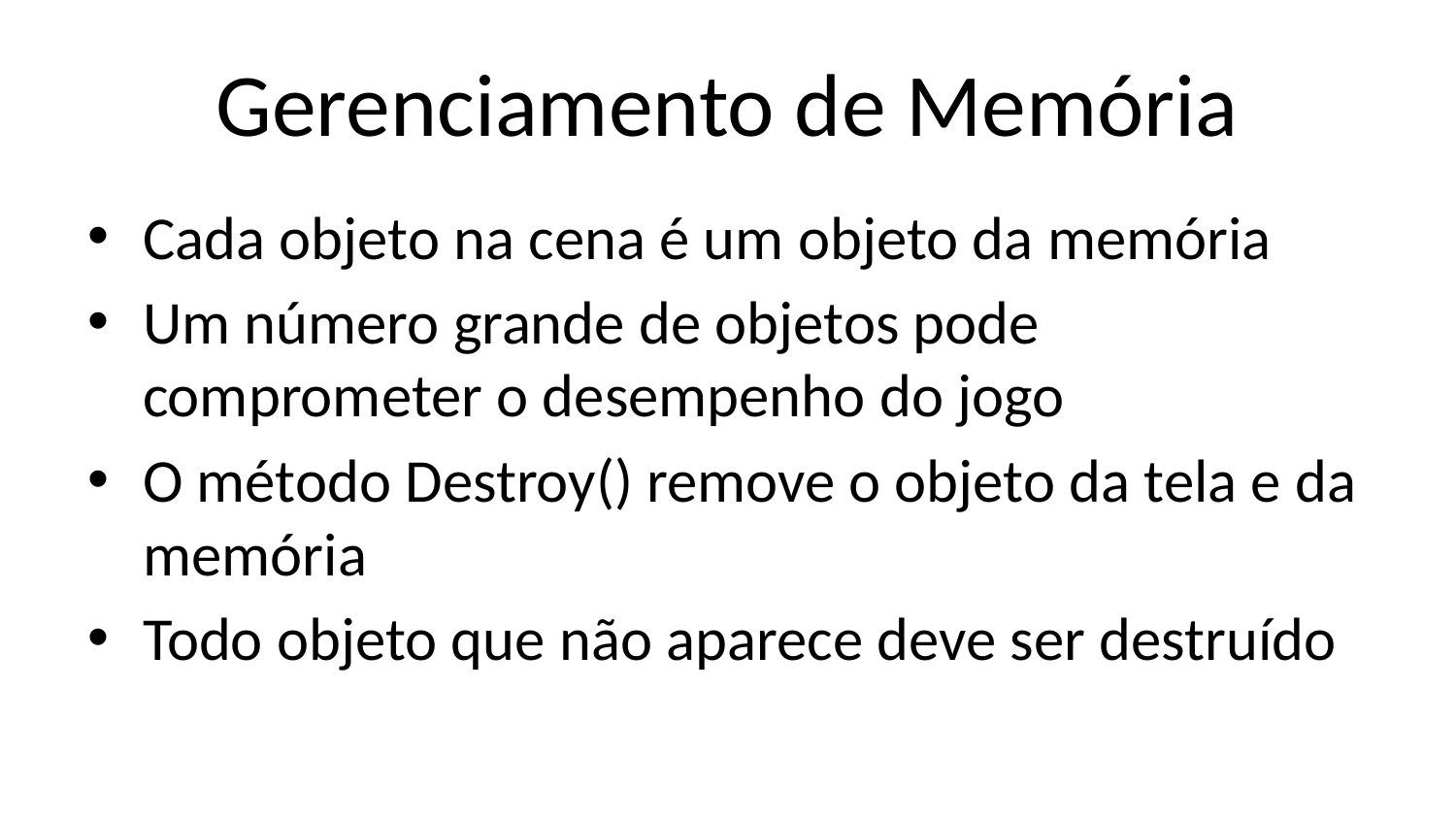

# Gerenciamento de Memória
Cada objeto na cena é um objeto da memória
Um número grande de objetos pode comprometer o desempenho do jogo
O método Destroy() remove o objeto da tela e da memória
Todo objeto que não aparece deve ser destruído